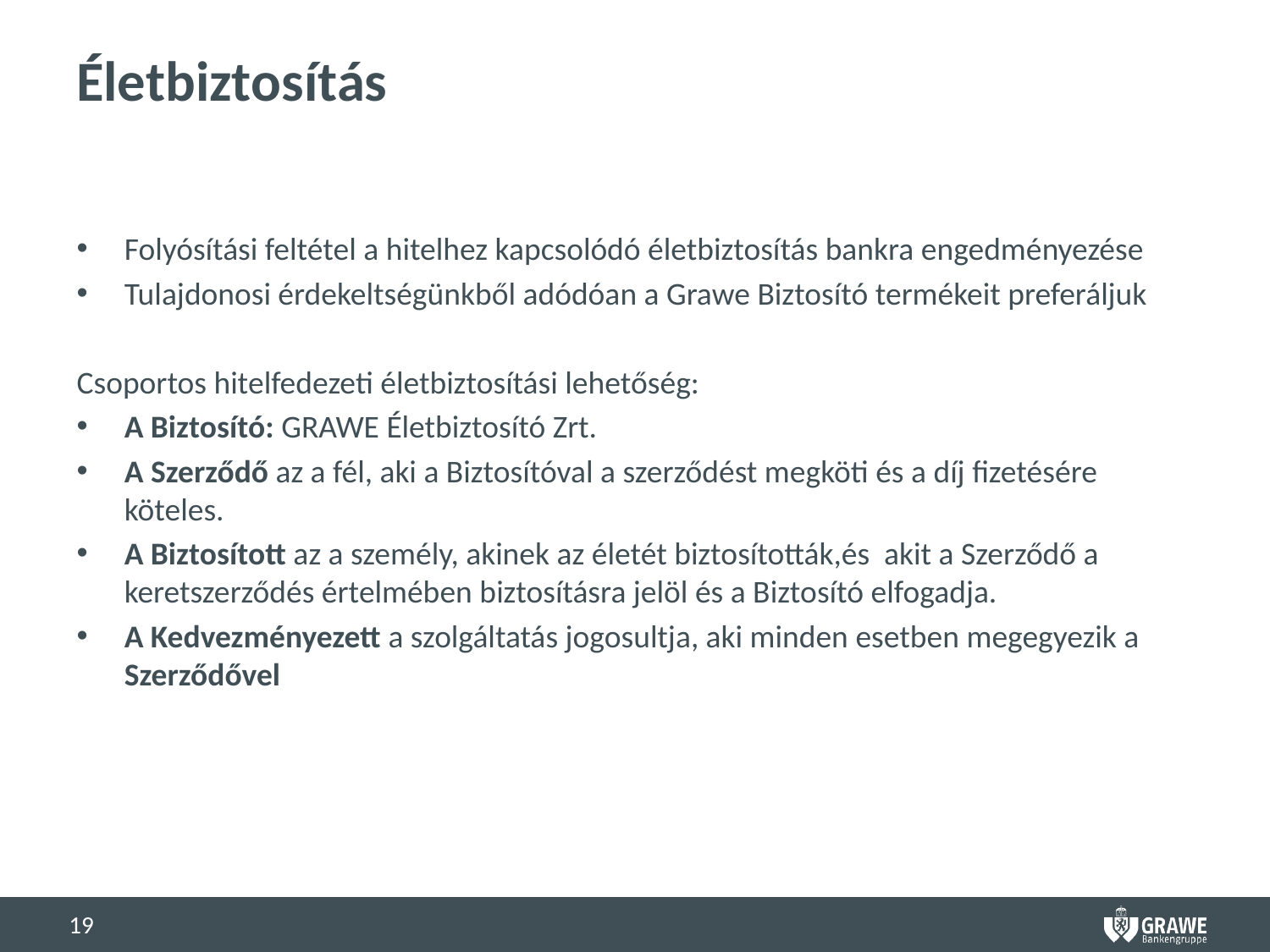

# Életbiztosítás
Folyósítási feltétel a hitelhez kapcsolódó életbiztosítás bankra engedményezése
Tulajdonosi érdekeltségünkből adódóan a Grawe Biztosító termékeit preferáljuk

Csoportos hitelfedezeti életbiztosítási lehetőség:
A Biztosító: GRAWE Életbiztosító Zrt.
A Szerződő az a fél, aki a Biztosítóval a szerződést megköti és a díj fizetésére köteles.
A Biztosított az a személy, akinek az életét biztosították,és  akit a Szerződő a keretszerződés értelmében biztosításra jelöl és a Biztosító elfogadja.
A Kedvezményezett a szolgáltatás jogosultja, aki minden esetben megegyezik a Szerződővel